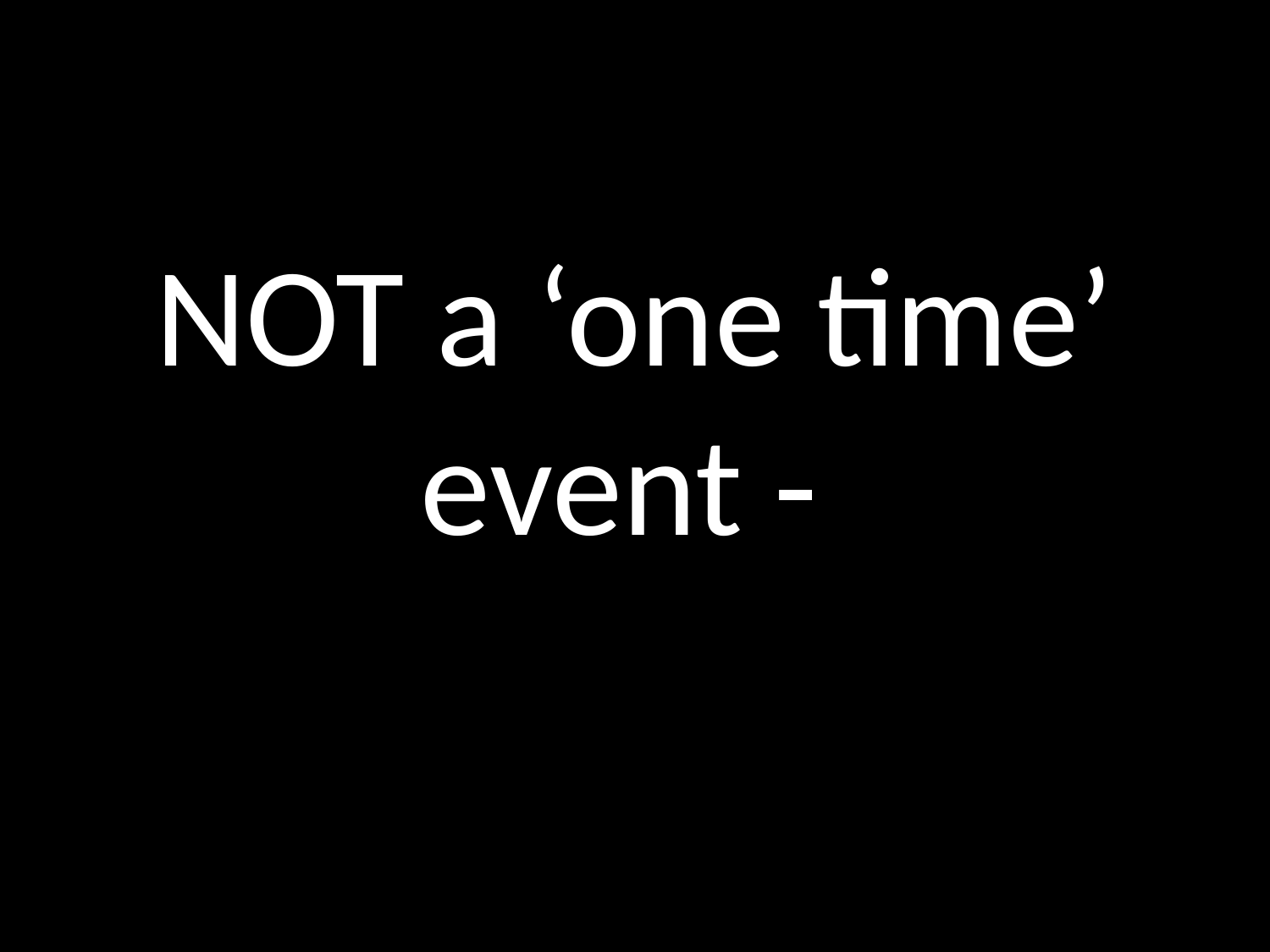

# NOT a ‘one time’ event -
GOD
GOD